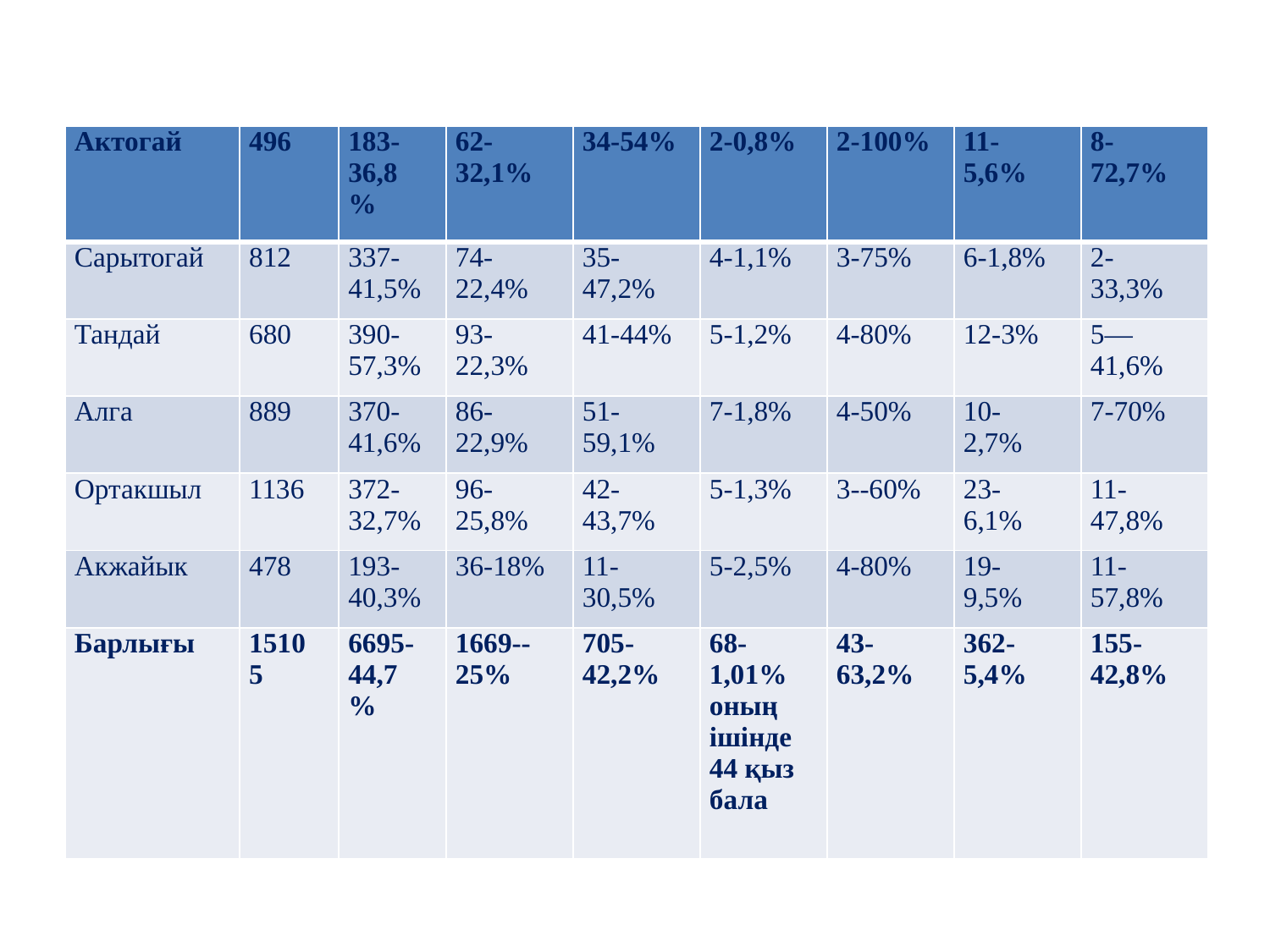

| Актогай | 496 | 183-36,8% | 62-32,1% | 34-54% | 2-0,8% | 2-100% | 11-5,6% | 8-72,7% |
| --- | --- | --- | --- | --- | --- | --- | --- | --- |
| Сарытогай | 812 | 337-41,5% | 74-22,4% | 35-47,2% | 4-1,1% | 3-75% | 6-1,8% | 2-33,3% |
| Тандай | 680 | 390-57,3% | 93-22,3% | 41-44% | 5-1,2% | 4-80% | 12-3% | 5—41,6% |
| Алга | 889 | 370-41,6% | 86-22,9% | 51-59,1% | 7-1,8% | 4-50% | 10-2,7% | 7-70% |
| Ортакшыл | 1136 | 372-32,7% | 96-25,8% | 42-43,7% | 5-1,3% | 3--60% | 23-6,1% | 11-47,8% |
| Акжайык | 478 | 193-40,3% | 36-18% | 11-30,5% | 5-2,5% | 4-80% | 19-9,5% | 11-57,8% |
| Барлығы | 15105 | 6695-44,7% | 1669--25% | 705-42,2% | 68-1,01% оның ішінде 44 қыз бала | 43-63,2% | 362-5,4% | 155-42,8% |